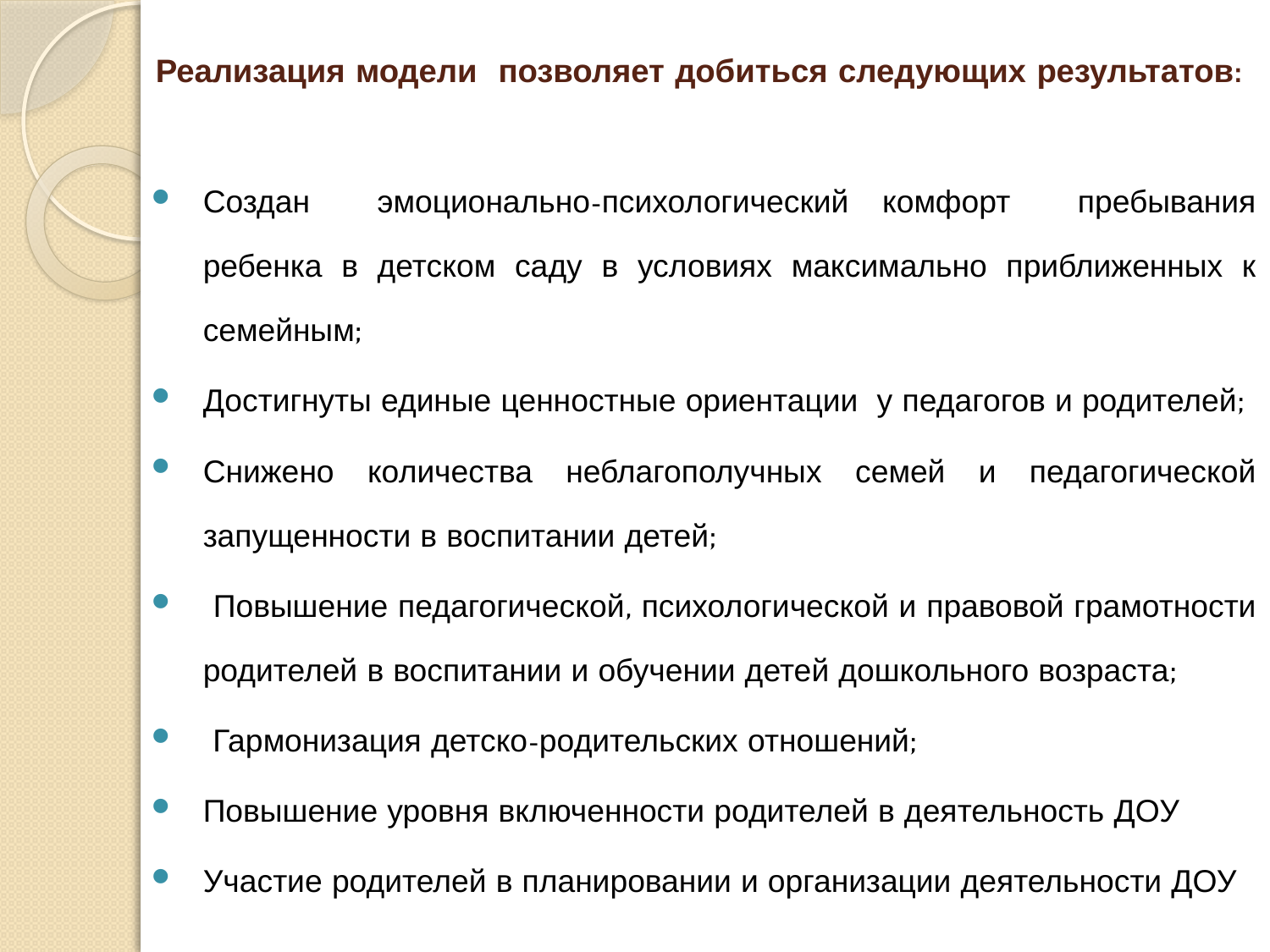

# Реализация модели  позволяет добиться следующих результатов:
Создан  эмоционально-психологический комфорт  пребывания ребенка в детском саду в условиях максимально приближенных к семейным;
Достигнуты единые ценностные ориентации  у педагогов и родителей;
Снижено количества неблагополучных семей и педагогической запущенности в воспитании детей;
 Повышение педагогической, психологической и правовой грамотности родителей в воспитании и обучении детей дошкольного возраста;
 Гармонизация детско-родительских отношений;
Повышение уровня включенности родителей в деятельность ДОУ
Участие родителей в планировании и организации деятельности ДОУ